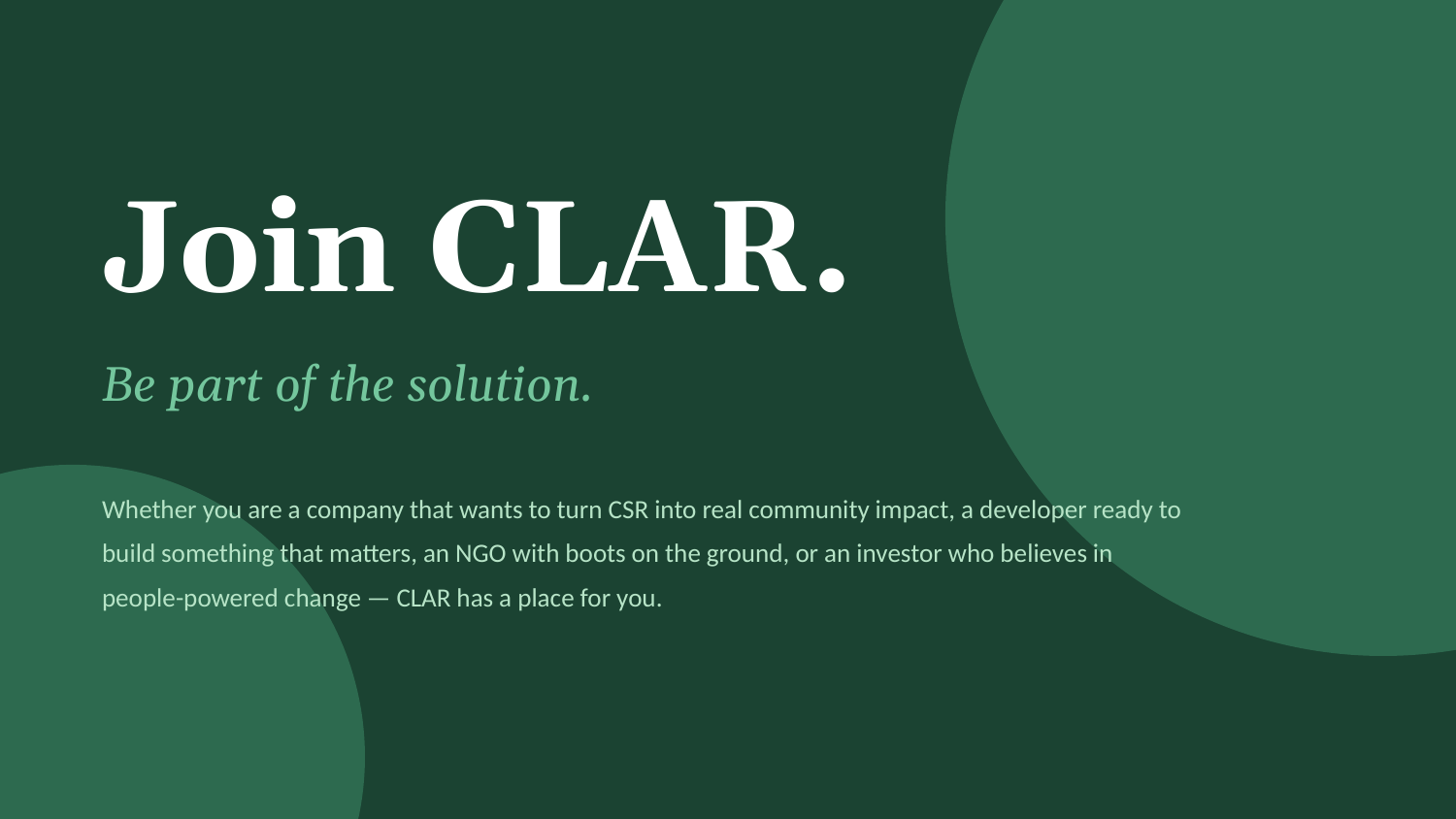

Join CLAR.
Be part of the solution.
Whether you are a company that wants to turn CSR into real community impact, a developer ready to build something that matters, an NGO with boots on the ground, or an investor who believes in people-powered change — CLAR has a place for you.